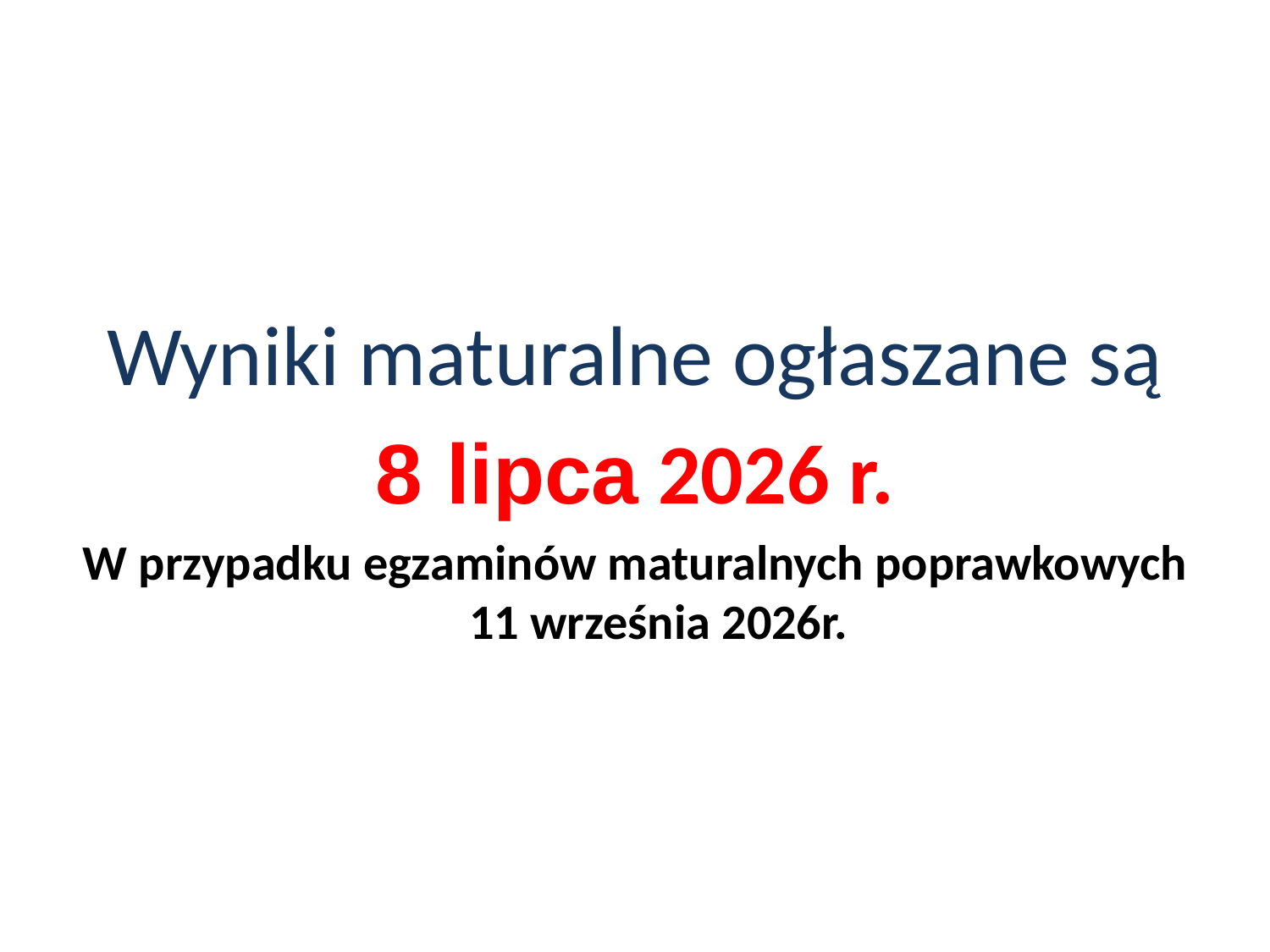

Wyniki maturalne ogłaszane są
8 lipca 2026 r.
W przypadku egzaminów maturalnych poprawkowych 11 września 2026r.